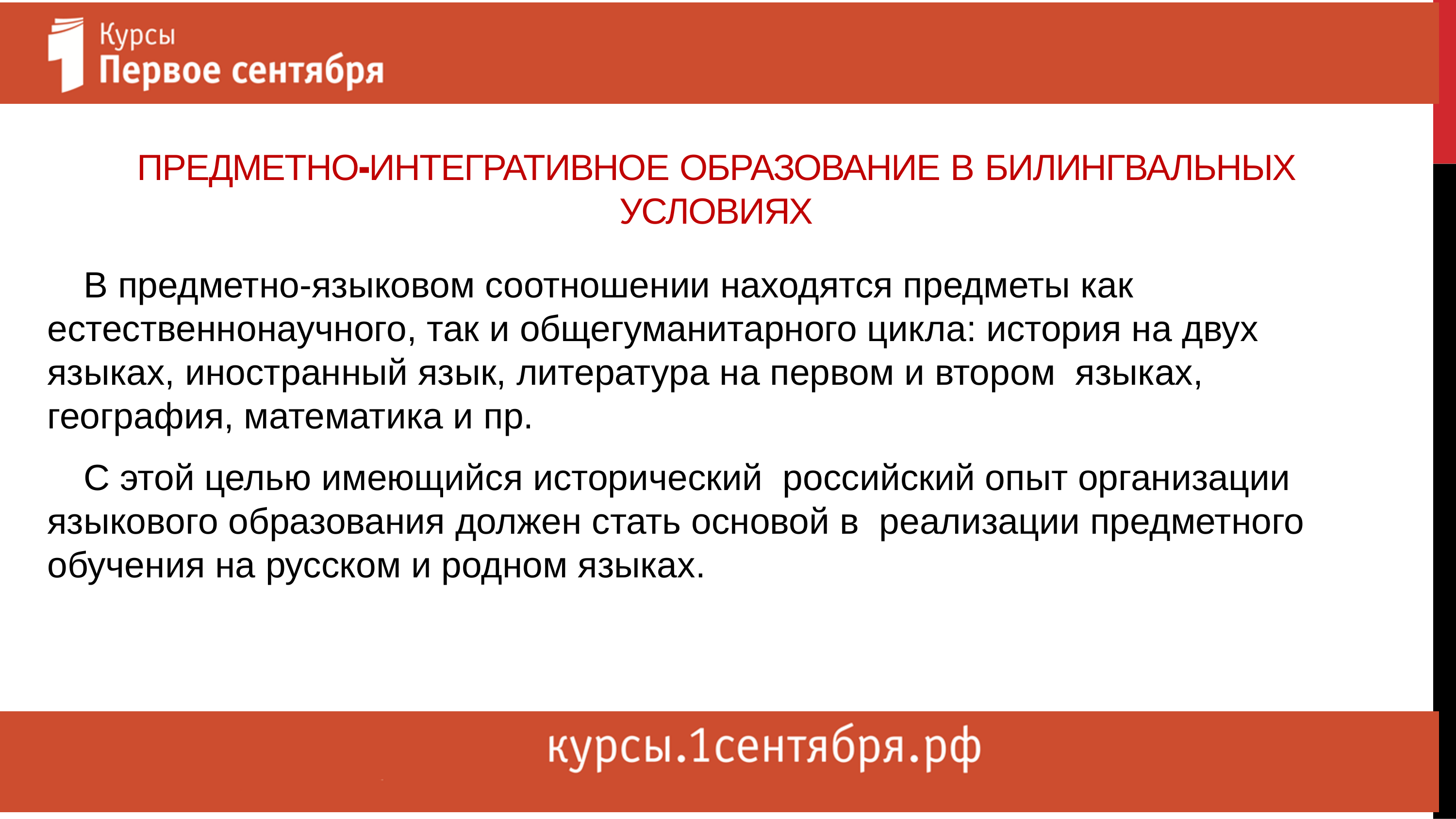

# Предметно-интегративное образование в билингвальных условиях
В предметно-языковом соотношении находятся предметы как естественнонаучного, так и общегуманитарного цикла: история на двух языках, иностранный язык, литература на первом и втором  языках, география, математика и пр.
С этой целью имеющийся исторический  российский опыт организации языкового образования должен стать основой в  реализации предметного обучения на русском и родном языках.